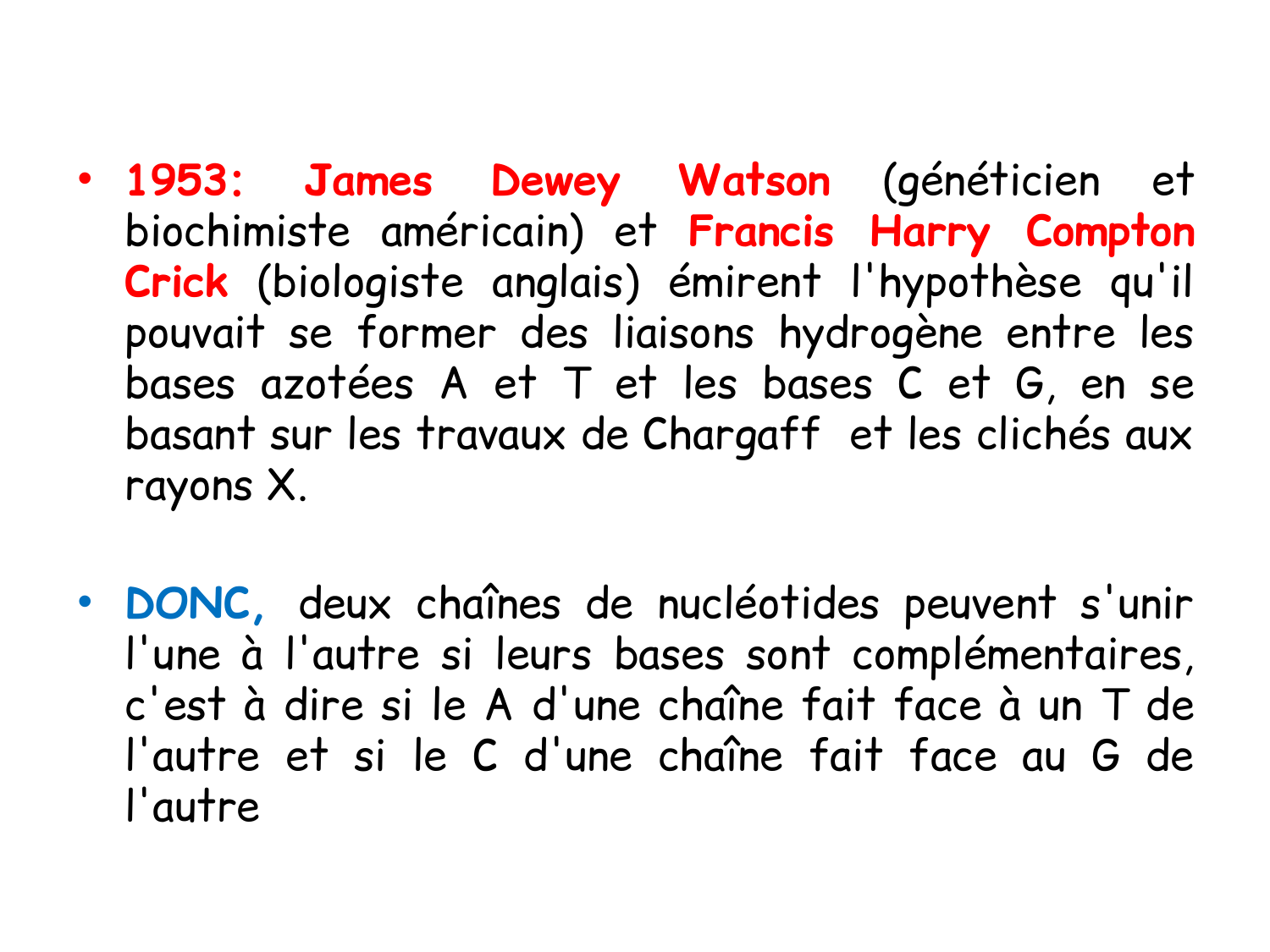

1953: James Dewey Watson (généticien et biochimiste américain) et Francis Harry Compton Crick (biologiste anglais) émirent l'hypothèse qu'il pouvait se former des liaisons hydrogène entre les bases azotées A et T et les bases C et G, en se basant sur les travaux de Chargaff  et les clichés aux rayons X.

DONC, deux chaînes de nucléotides peuvent s'unir l'une à l'autre si leurs bases sont complémentaires, c'est à dire si le A d'une chaîne fait face à un T de l'autre et si le C d'une chaîne fait face au G de l'autre